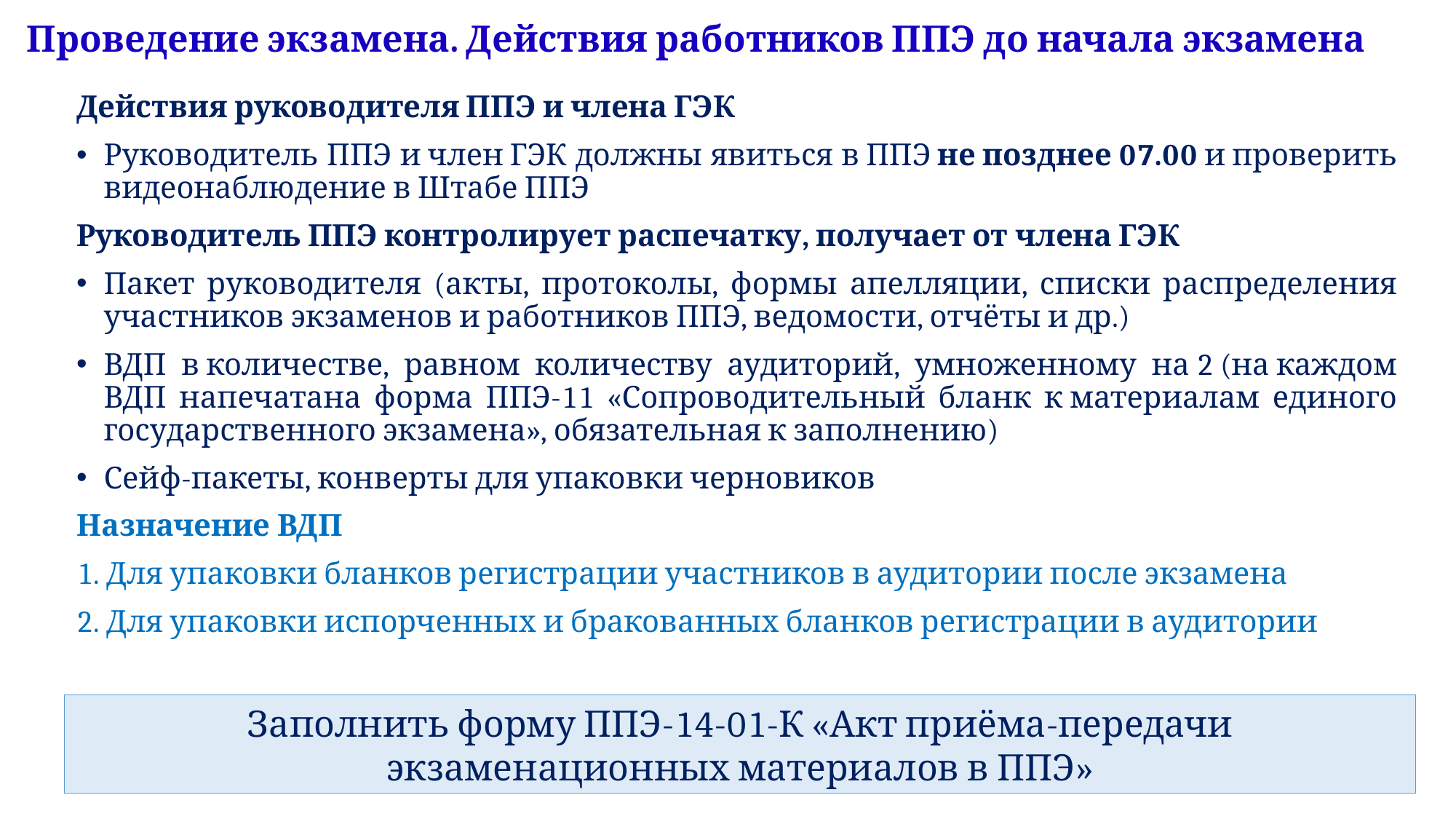

# Проведение экзамена. Действия работников ППЭ до начала экзамена
Действия руководителя ППЭ и члена ГЭК
Руководитель ППЭ и член ГЭК должны явиться в ППЭ не позднее 07.00 и проверить видеонаблюдение в Штабе ППЭ
Руководитель ППЭ контролирует распечатку, получает от члена ГЭК
Пакет руководителя (акты, протоколы, формы апелляции, списки распределения участников экзаменов и работников ППЭ, ведомости, отчёты и др.)
ВДП в количестве, равном количеству аудиторий, умноженному на 2 (на каждом ВДП напечатана форма ППЭ-11 «Сопроводительный бланк к материалам единого государственного экзамена», обязательная к заполнению)
Сейф-пакеты, конверты для упаковки черновиков
Назначение ВДП
1. Для упаковки бланков регистрации участников в аудитории после экзамена
2. Для упаковки испорченных и бракованных бланков регистрации в аудитории

Заполнить форму ППЭ-14-01-К «Акт приёма-передачи экзаменационных материалов в ППЭ»